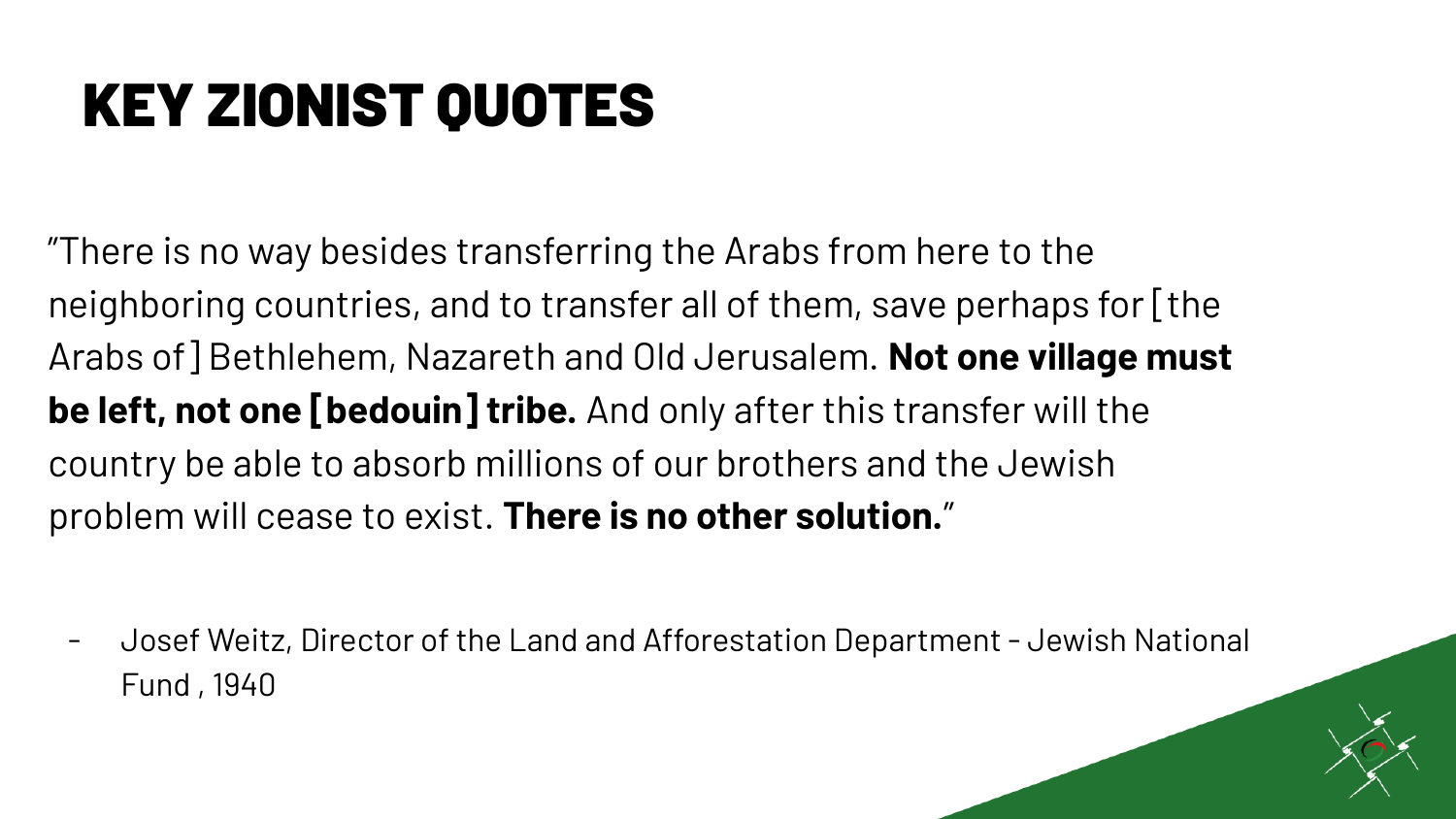

KEY ZIONIST QUOTES
”There is no way besides transferring the Arabs from here to the neighboring countries, and to transfer all of them, save perhaps for [the Arabs of] Bethlehem, Nazareth and Old Jerusalem. Not one village must be left, not one [bedouin] tribe. And only after this transfer will the country be able to absorb millions of our brothers and the Jewish problem will cease to exist. There is no other solution.”

Josef Weitz, Director of the Land and Afforestation Department - Jewish National Fund , 1940